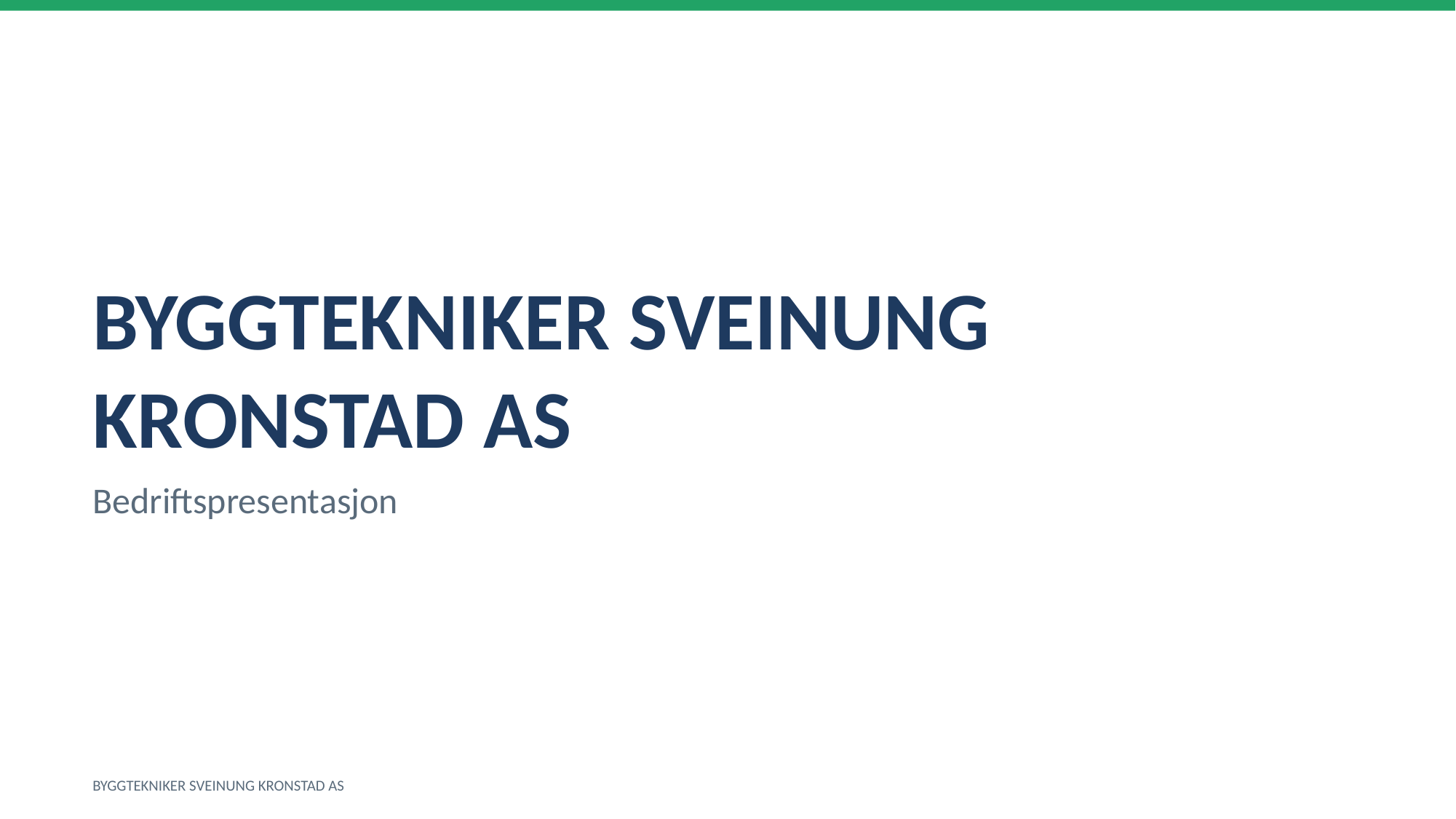

BYGGTEKNIKER SVEINUNG KRONSTAD AS
Bedriftspresentasjon
BYGGTEKNIKER SVEINUNG KRONSTAD AS